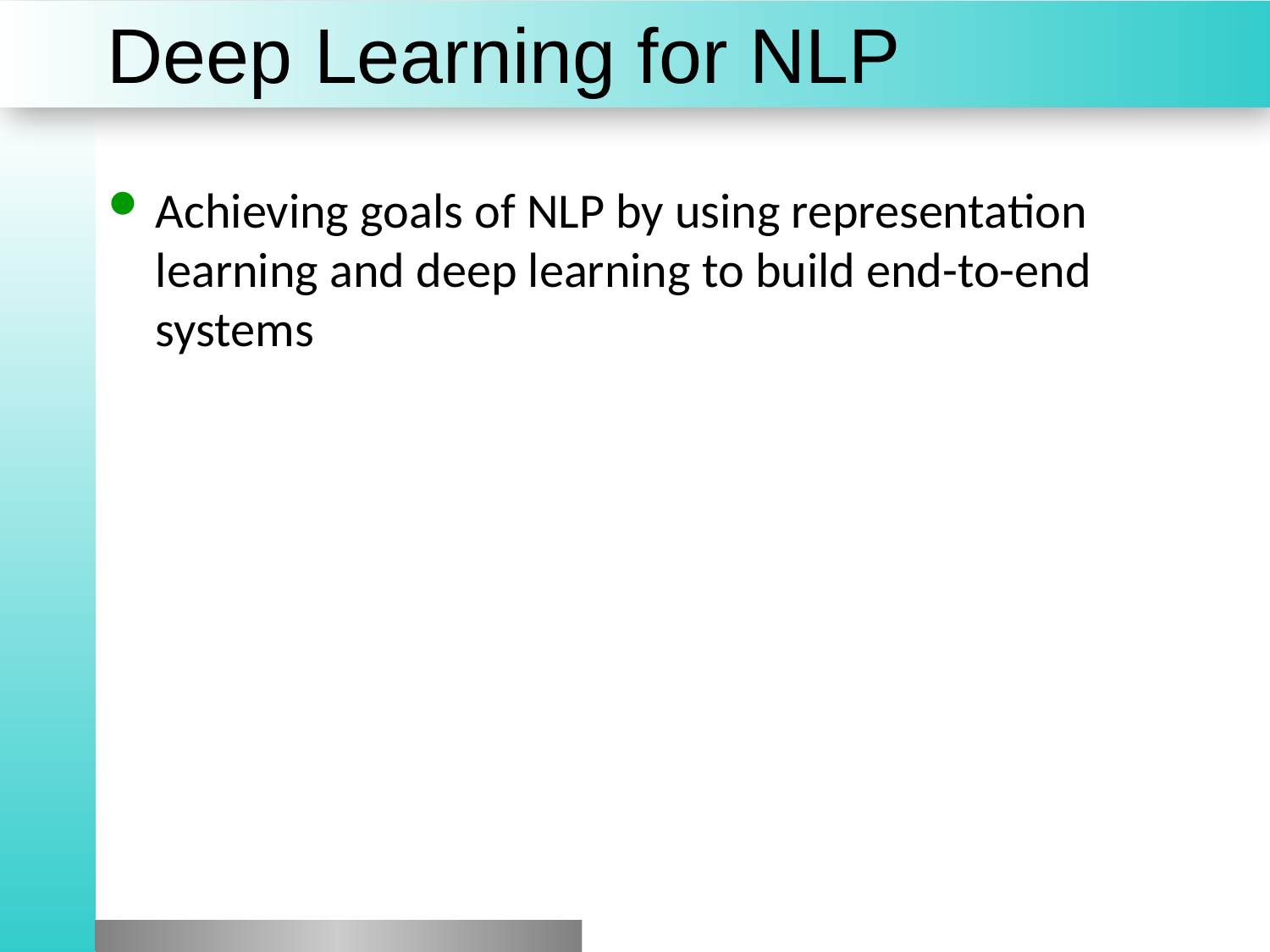

# Deep Learning for NLP
Achieving goals of NLP by using representation learning and deep learning to build end-to-end systems